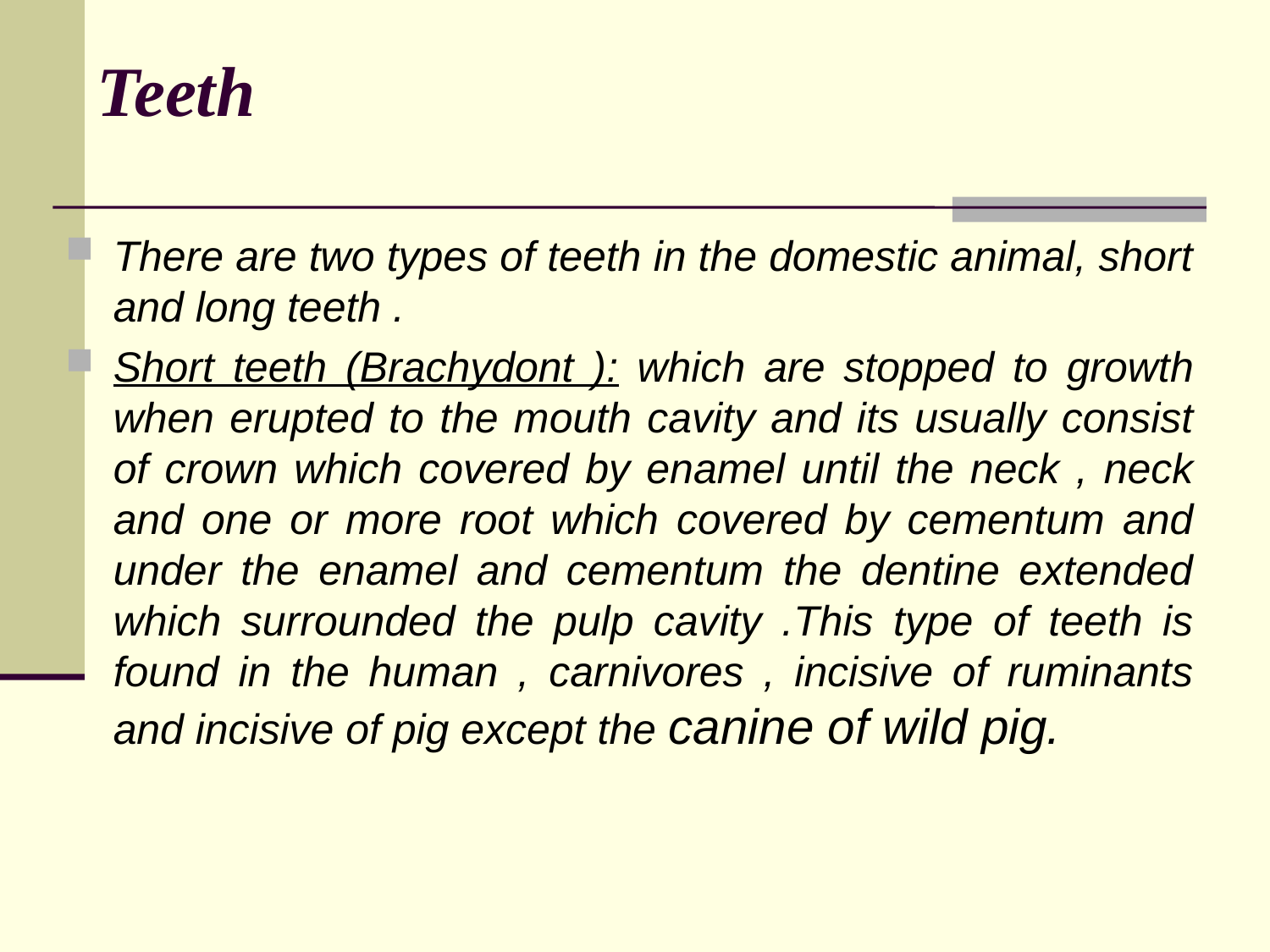

# Teeth
There are two types of teeth in the domestic animal, short and long teeth .
Short teeth (Brachydont ): which are stopped to growth when erupted to the mouth cavity and its usually consist of crown which covered by enamel until the neck , neck and one or more root which covered by cementum and under the enamel and cementum the dentine extended which surrounded the pulp cavity .This type of teeth is found in the human , carnivores , incisive of ruminants and incisive of pig except the canine of wild pig.